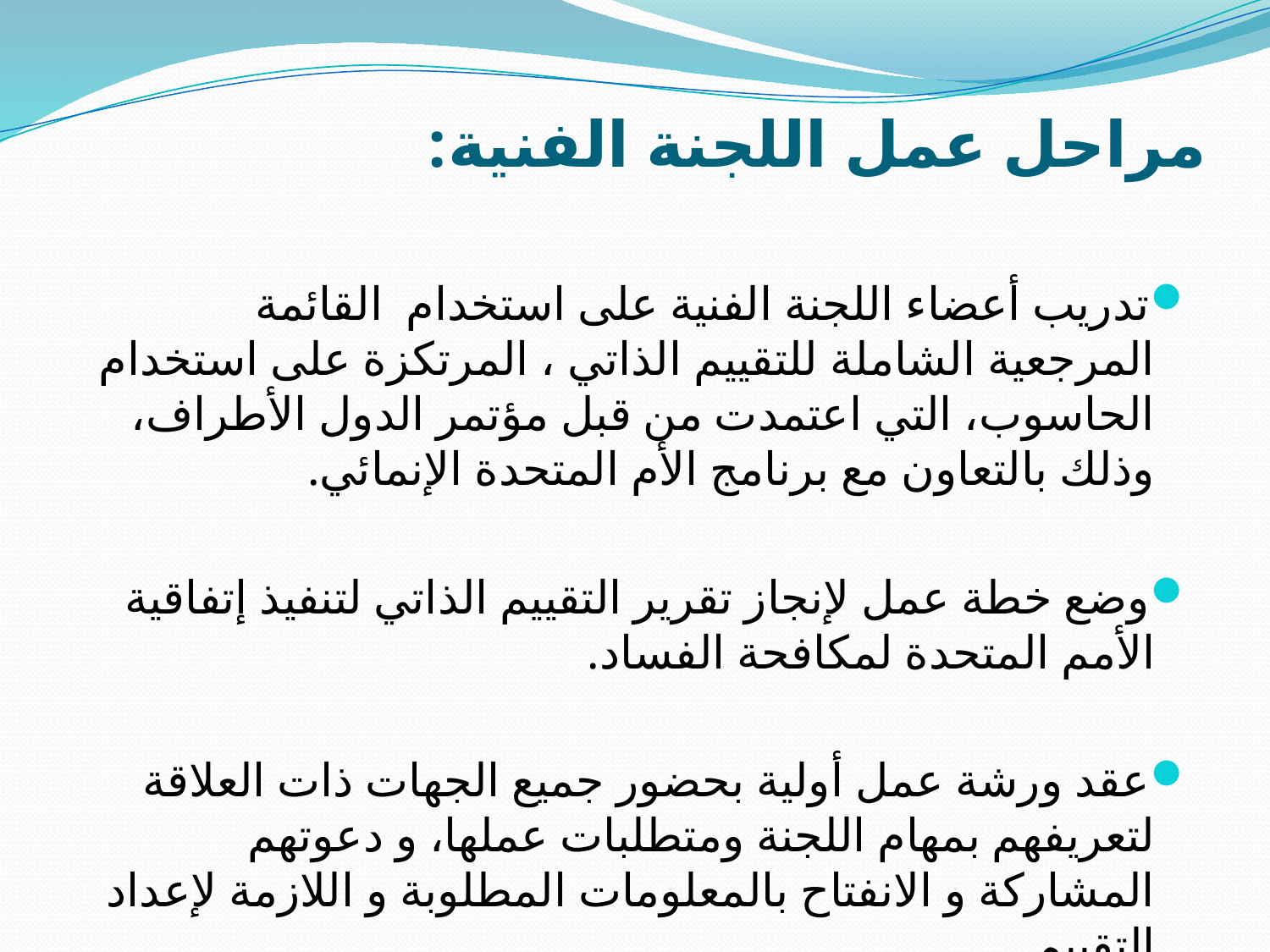

# مراحل عمل اللجنة الفنية:
تدريب أعضاء اللجنة الفنية على استخدام  القائمة المرجعية الشاملة للتقييم الذاتي ، المرتكزة على استخدام الحاسوب، التي اعتمدت من قبل مؤتمر الدول الأطراف، وذلك بالتعاون مع برنامج الأم المتحدة الإنمائي.

وضع خطة عمل لإنجاز تقرير التقييم الذاتي لتنفيذ إتفاقية الأمم المتحدة لمكافحة الفساد.

عقد ورشة عمل أولية بحضور جميع الجهات ذات العلاقة لتعريفهم بمهام اللجنة ومتطلبات عملها، و دعوتهم المشاركة و الانفتاح بالمعلومات المطلوبة و اللازمة لإعداد التقييم.